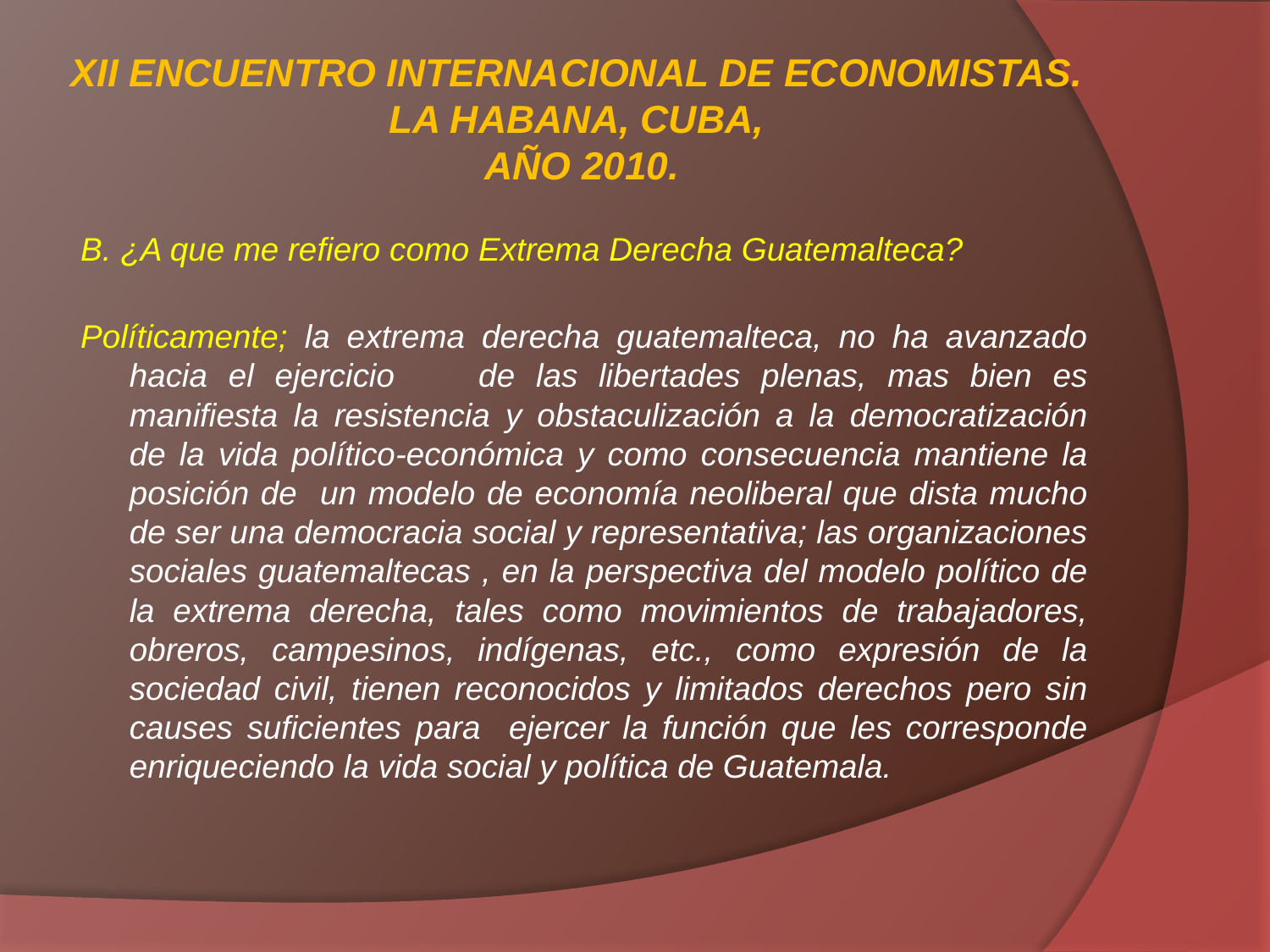

# XII ENCUENTRO INTERNACIONAL DE ECONOMISTAS. LA HABANA, CUBA, AÑO 2010.
B. ¿A que me refiero como Extrema Derecha Guatemalteca?

Políticamente; la extrema derecha guatemalteca, no ha avanzado hacia el ejercicio    de las libertades plenas, mas bien es manifiesta la resistencia y obstaculización a la democratización de la vida político-económica y como consecuencia mantiene la posición de  un modelo de economía neoliberal que dista mucho de ser una democracia social y representativa; las organizaciones sociales guatemaltecas , en la perspectiva del modelo político de la extrema derecha, tales como movimientos de trabajadores, obreros, campesinos, indígenas, etc., como expresión de la sociedad civil, tienen reconocidos y limitados derechos pero sin causes suficientes para  ejercer la función que les corresponde enriqueciendo la vida social y política de Guatemala.